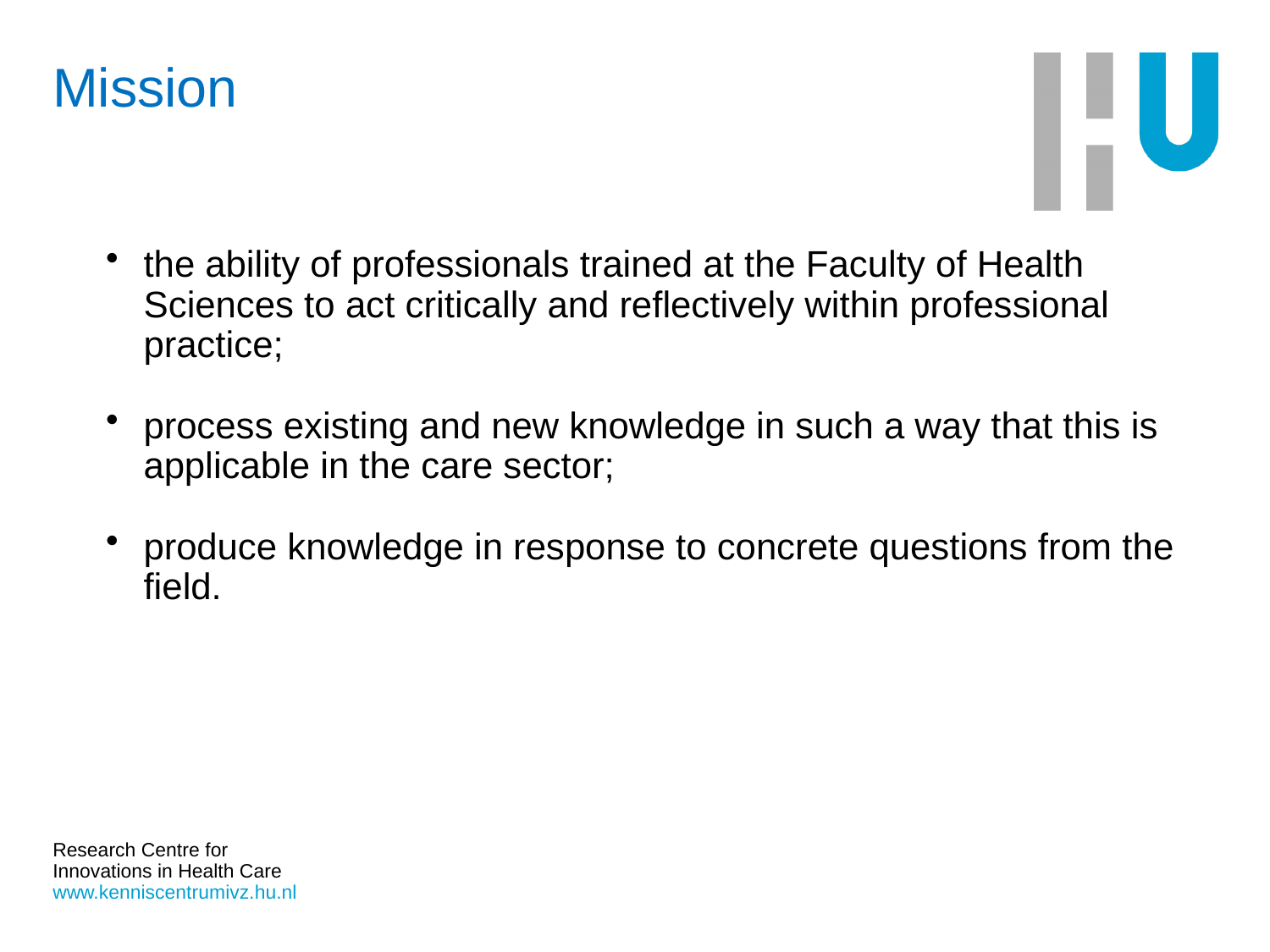

# Mission
the ability of professionals trained at the Faculty of Health Sciences to act critically and reflectively within professional practice;

process existing and new knowledge in such a way that this is applicable in the care sector;

produce knowledge in response to concrete questions from the field.